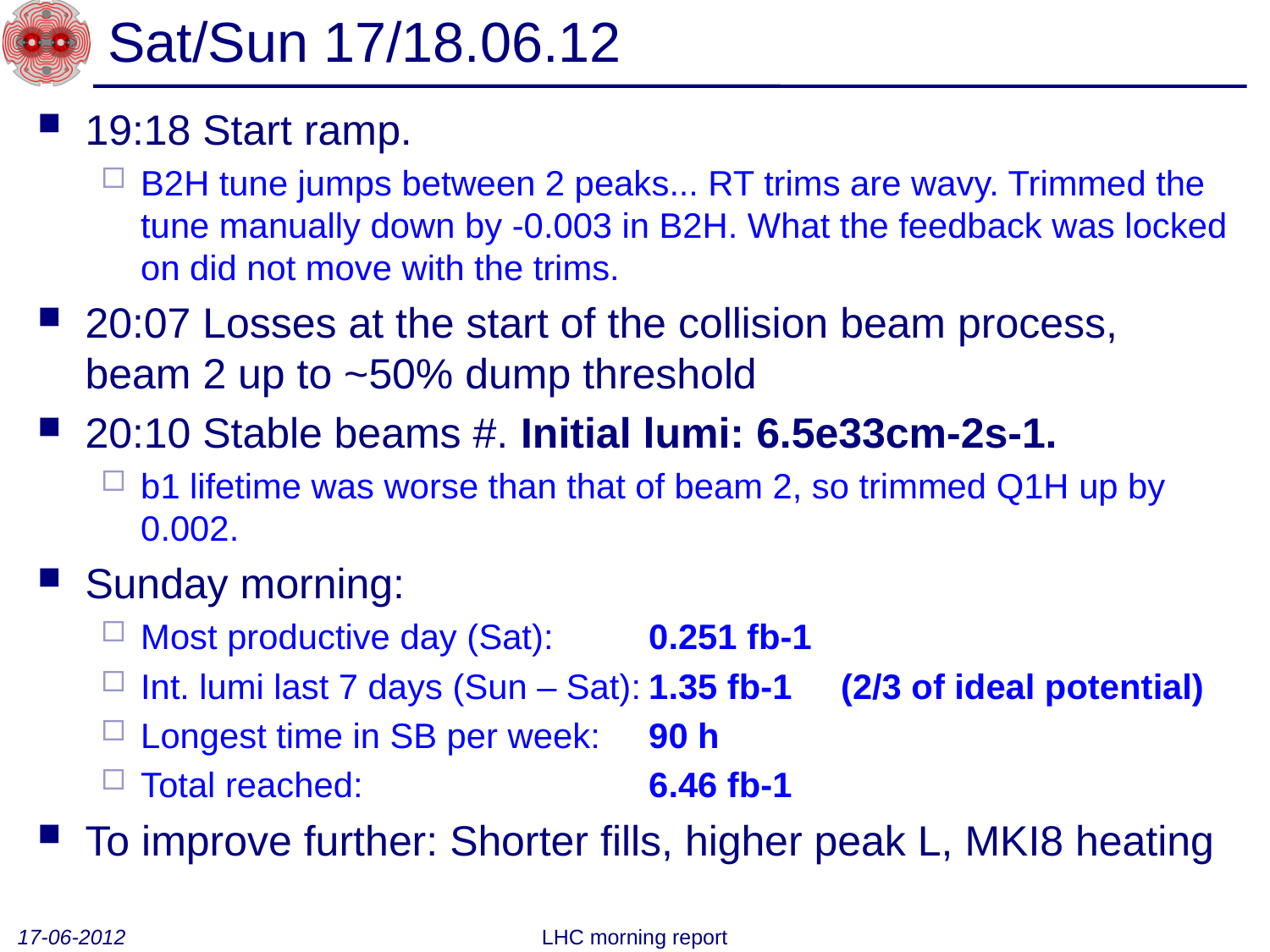

# Sat/Sun 17/18.06.12
19:18 Start ramp.
B2H tune jumps between 2 peaks... RT trims are wavy. Trimmed the tune manually down by -0.003 in B2H. What the feedback was locked on did not move with the trims.
20:07 Losses at the start of the collision beam process, beam 2 up to ~50% dump threshold
20:10 Stable beams #. Initial lumi: 6.5e33cm-2s-1.
b1 lifetime was worse than that of beam 2, so trimmed Q1H up by 0.002.
Sunday morning:
Most productive day (Sat):	0.251 fb-1
Int. lumi last 7 days (Sun – Sat):	1.35 fb-1     (2/3 of ideal potential)
Longest time in SB per week:	90 h
Total reached:			6.46 fb-1
To improve further: Shorter fills, higher peak L, MKI8 heating
17-06-2012
LHC morning report